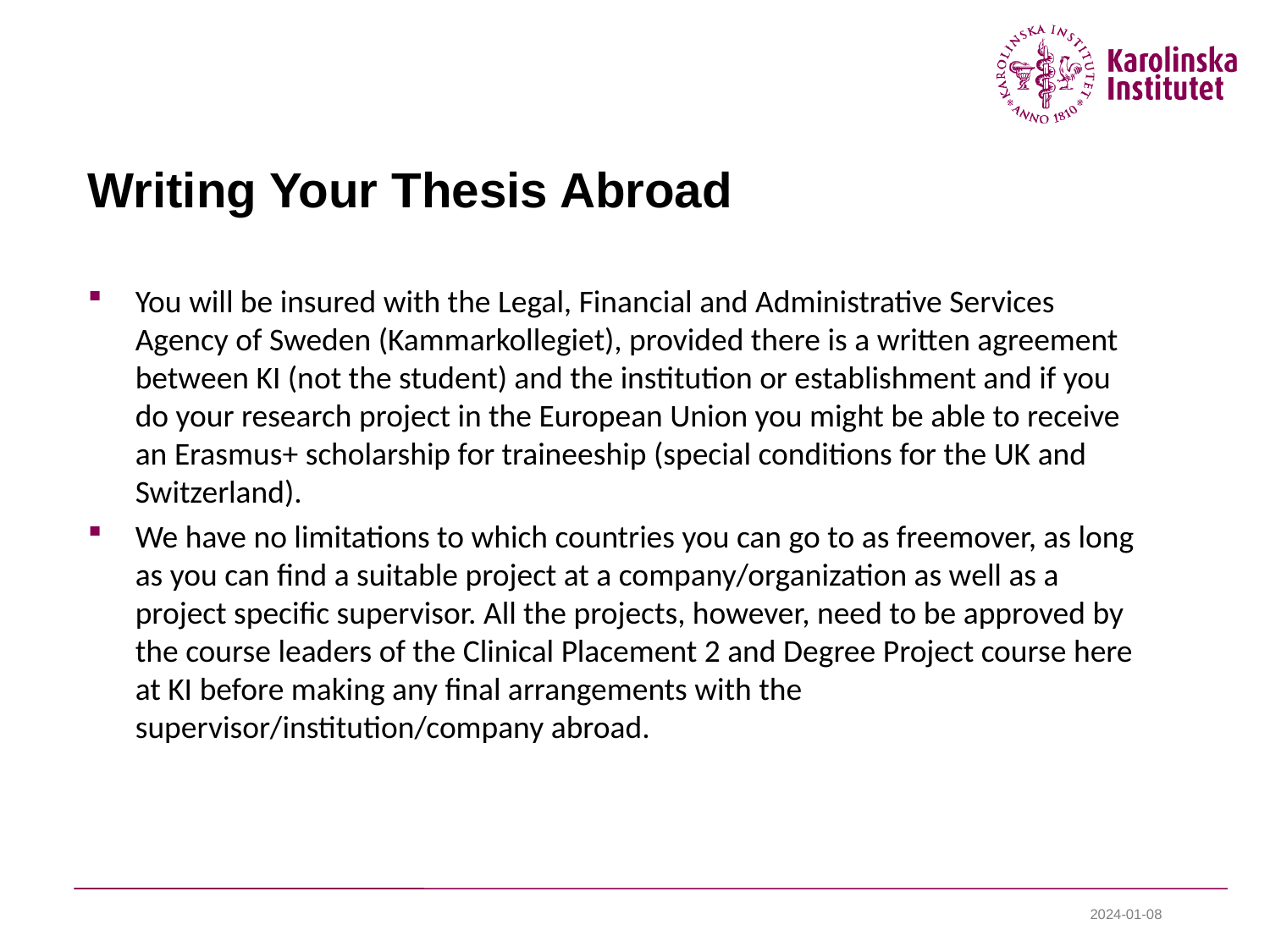

# Writing Your Thesis Abroad

You will be insured with the Legal, Financial and Administrative Services Agency of Sweden (Kammarkollegiet), provided there is a written agreement between KI (not the student) and the institution or establishment and if you do your research project in the European Union you might be able to receive an Erasmus+ scholarship for traineeship (special conditions for the UK and Switzerland).
We have no limitations to which countries you can go to as freemover, as long as you can find a suitable project at a company/organization as well as a project specific supervisor. All the projects, however, need to be approved by the course leaders of the Clinical Placement 2 and Degree Project course here at KI before making any final arrangements with the supervisor/institution/company abroad.

2024-01-08